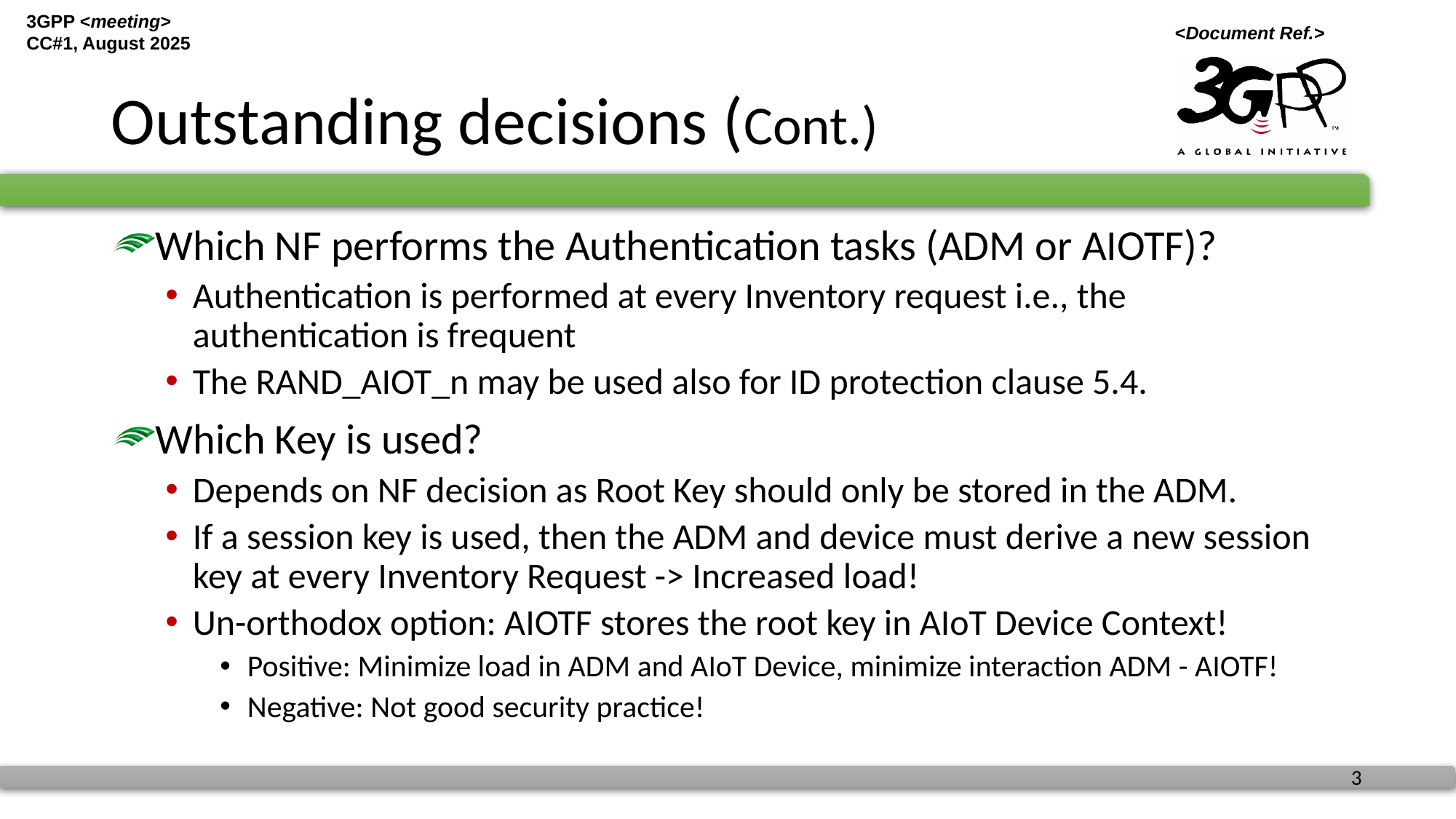

# Outstanding decisions (Cont.)
Which NF performs the Authentication tasks (ADM or AIOTF)?
Authentication is performed at every Inventory request i.e., the authentication is frequent
The RAND_AIOT_n may be used also for ID protection clause 5.4.
Which Key is used?
Depends on NF decision as Root Key should only be stored in the ADM.
If a session key is used, then the ADM and device must derive a new session key at every Inventory Request -> Increased load!
Un-orthodox option: AIOTF stores the root key in AIoT Device Context!
Positive: Minimize load in ADM and AIoT Device, minimize interaction ADM - AIOTF!
Negative: Not good security practice!